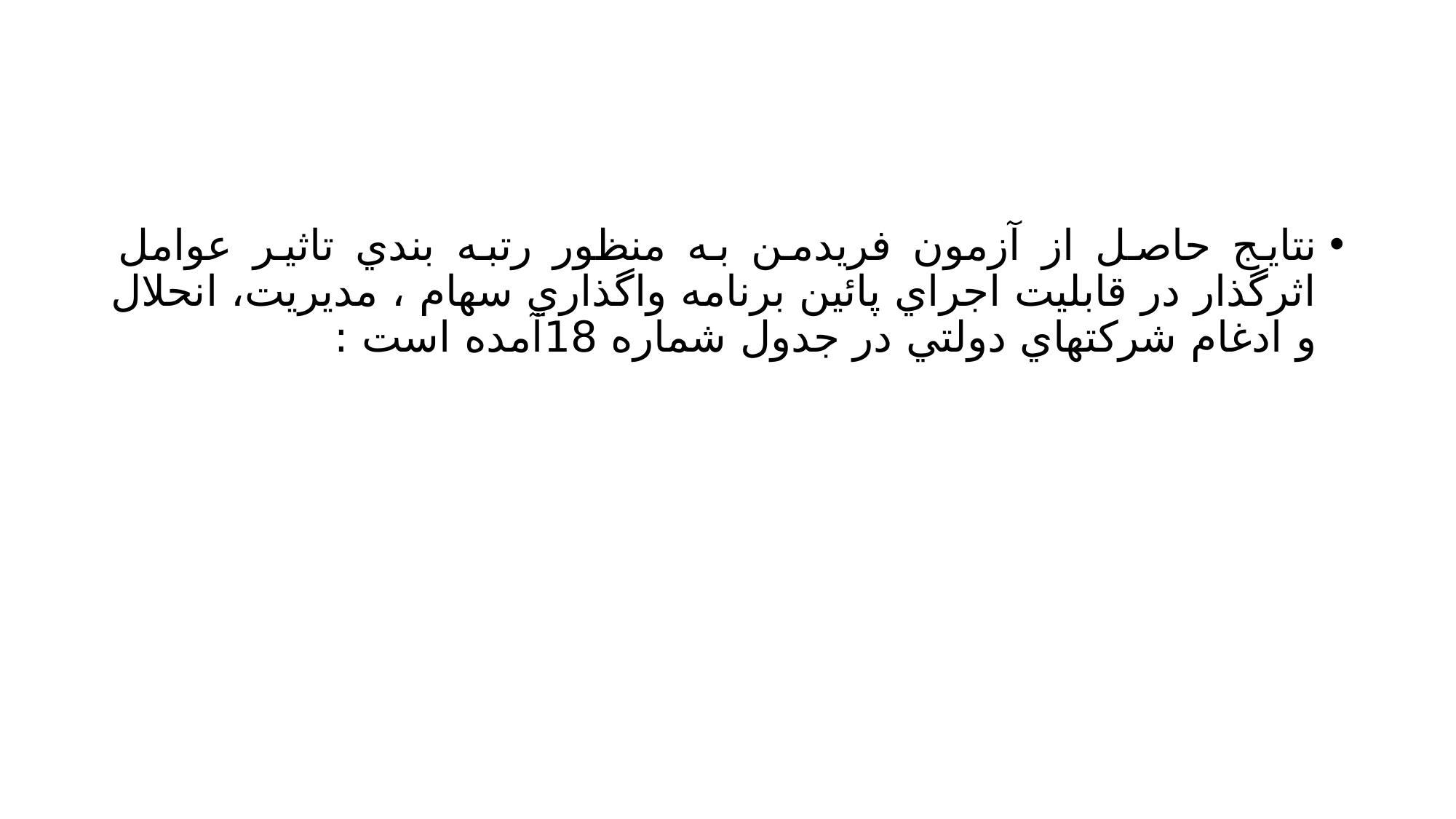

#
نتايج حاصل از آزمون فريدمن به منظور رتبه بندي تاثير عوامل اثرگذار در قابليت اجراي پائين برنامه واگذاري سهام ، مديريت، انحلال و ادغام شركتهاي دولتي در جدول شماره 18آمده است :